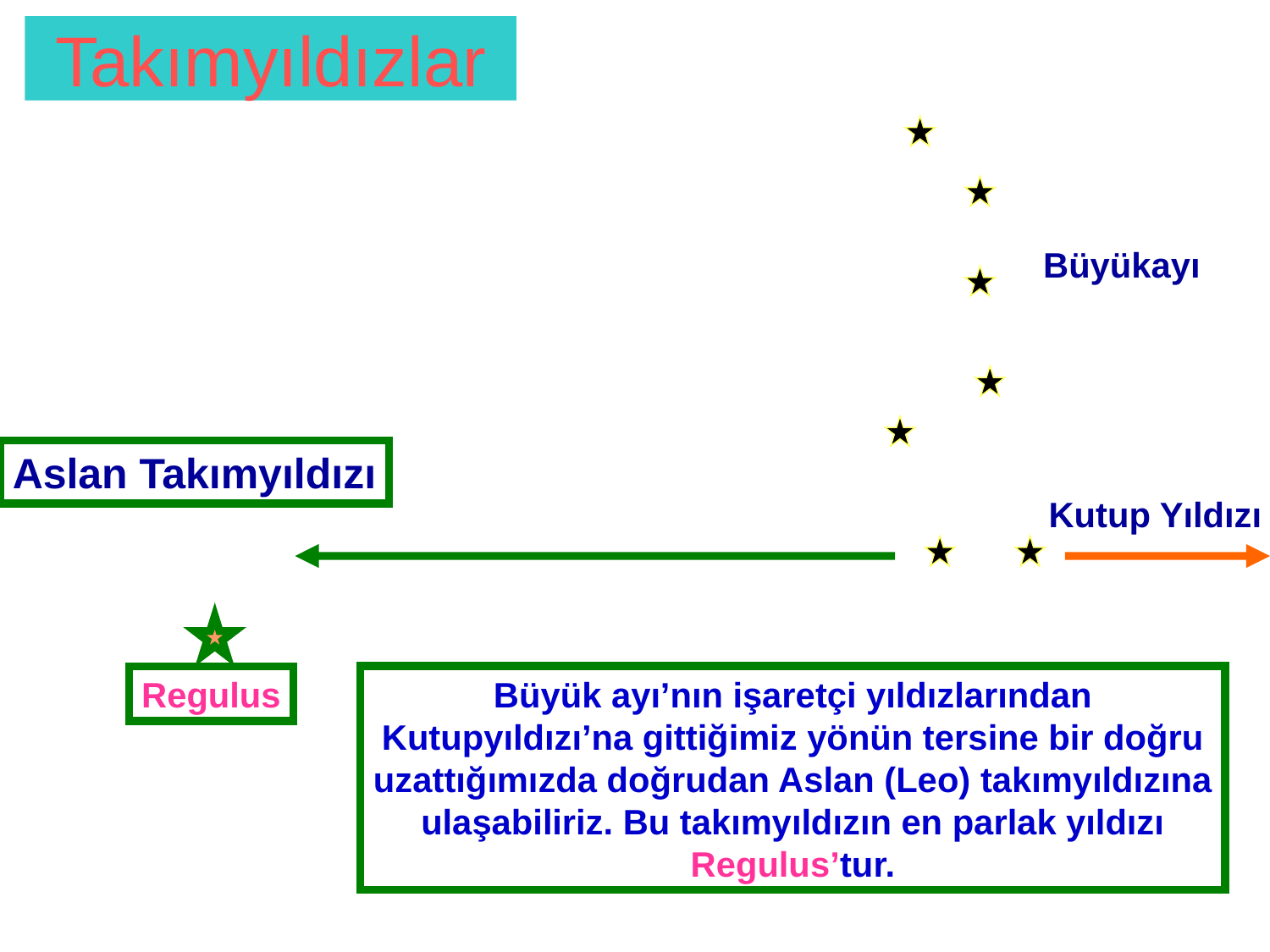

Takımyıldızlar

Büyükayı

Aslan Takımyıldızı

Regulus
Kutup Yıldızı

Büyük ayı’nın işaretçi yıldızlarından Kutupyıldızı’na gittiğimiz yönün tersine bir doğru uzattığımızda doğrudan Aslan (Leo) takımyıldızına ulaşabiliriz. Bu takımyıldızın en parlak yıldızı Regulus’tur.